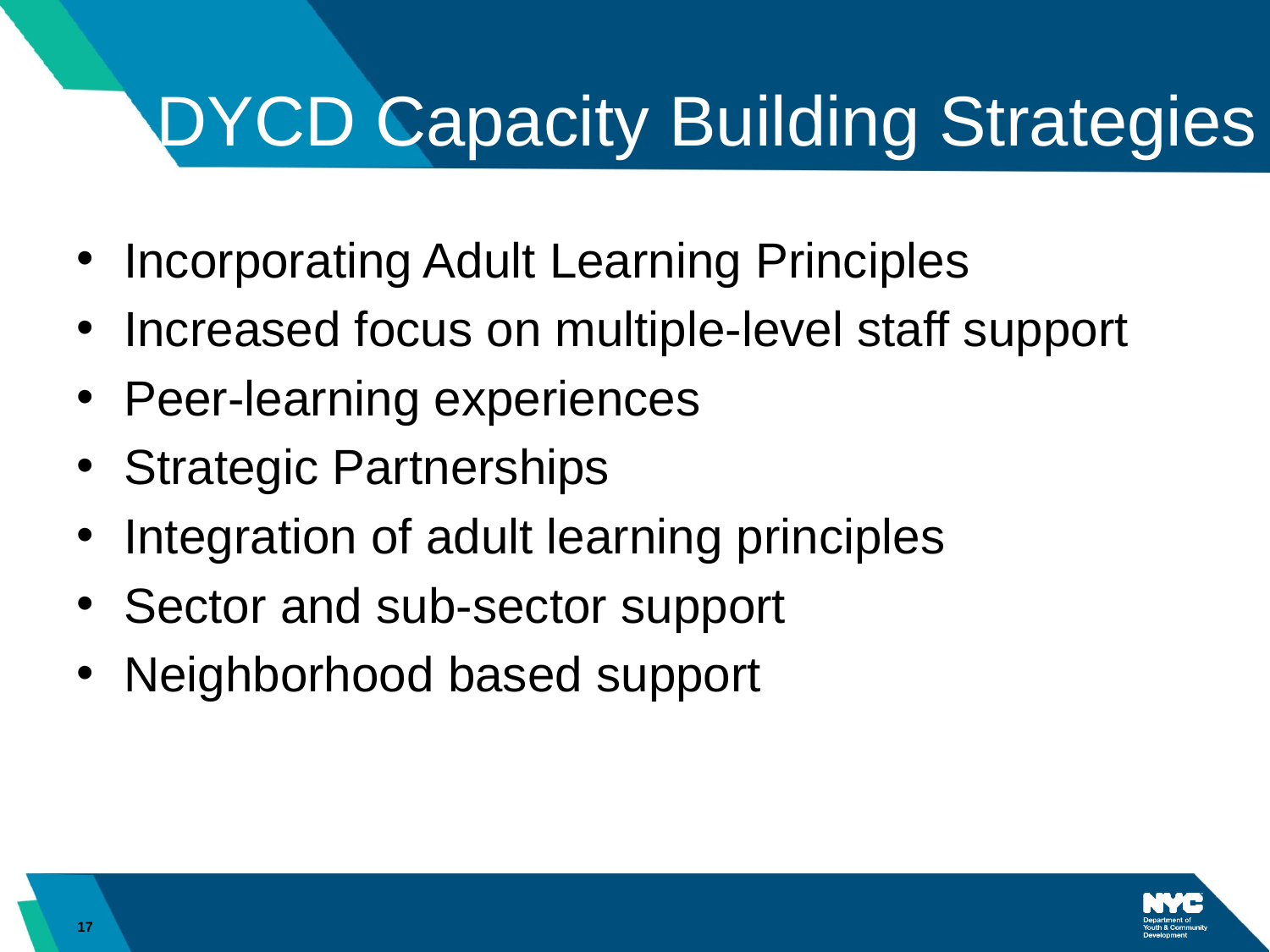

# DYCD Capacity Building Strategies
Incorporating Adult Learning Principles
Increased focus on multiple-level staff support
Peer-learning experiences
Strategic Partnerships
Integration of adult learning principles
Sector and sub-sector support
Neighborhood based support
17